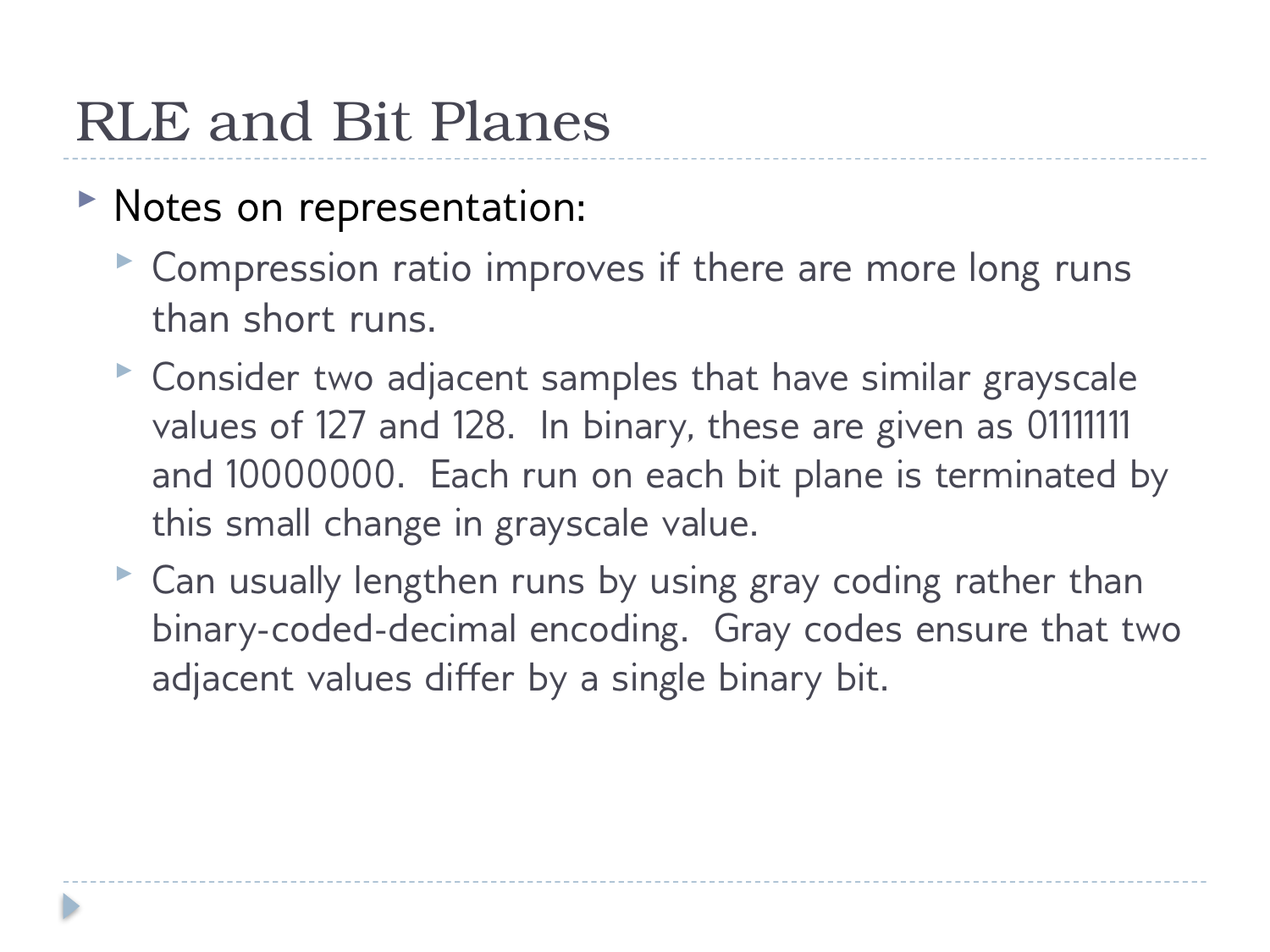

# RLE and Bit Planes
Notes on representation:
Compression ratio improves if there are more long runs than short runs.
Consider two adjacent samples that have similar grayscale values of 127 and 128.  In binary, these are given as 01111111 and 10000000.  Each run on each bit plane is terminated by this small change in grayscale value.
Can usually lengthen runs by using gray coding rather than binary-coded-decimal encoding.  Gray codes ensure that two adjacent values differ by a single binary bit.